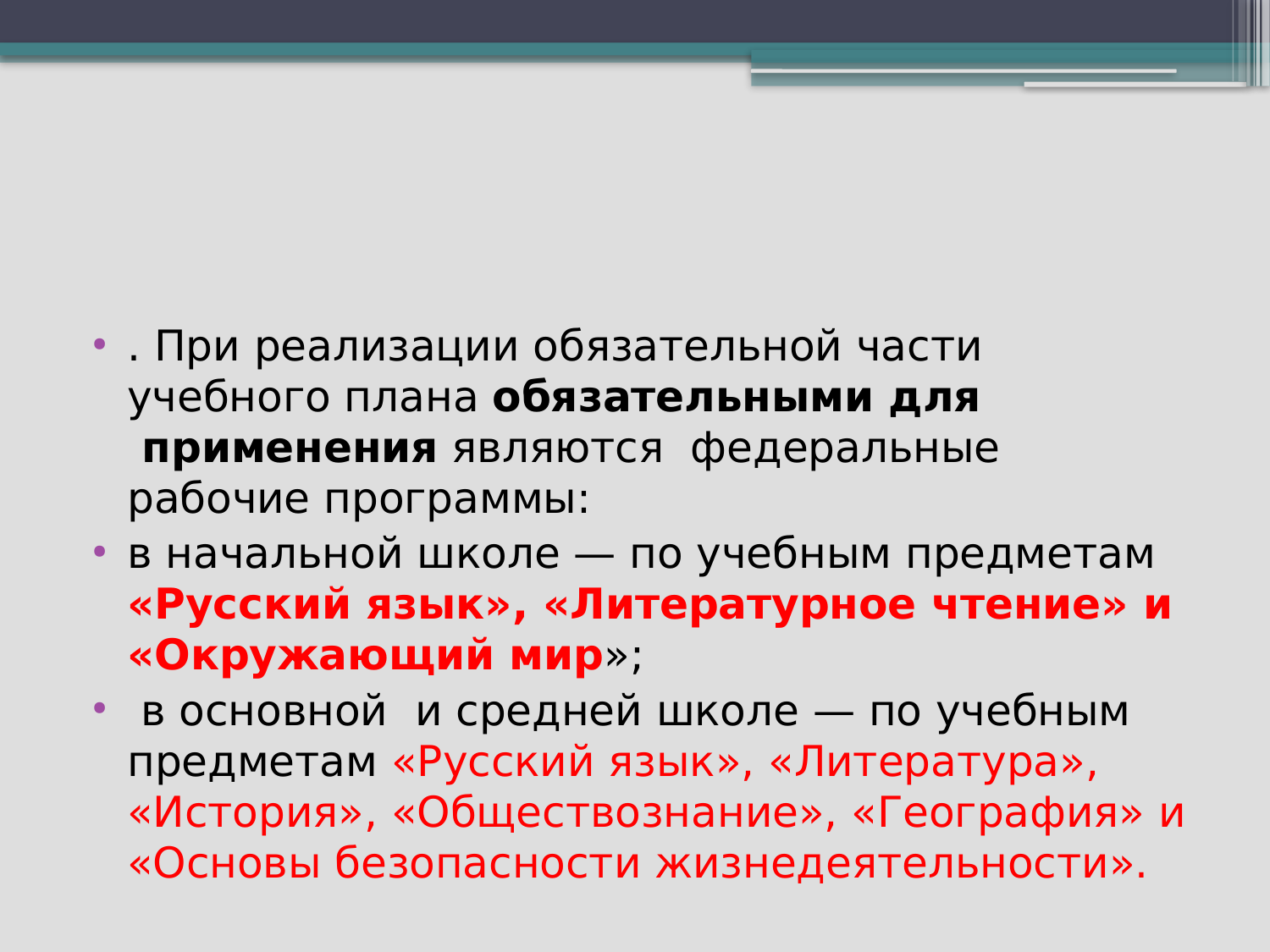

#
. При реализации обязательной части учебного плана обязательными для  применения являются  федеральные рабочие программы:
в начальной школе — по учебным предметам «Русский язык», «Литературное чтение» и «Окружающий мир»;
 в основной  и средней школе — по учебным предметам «Русский язык», «Литература», «История», «Обществознание», «География» и «Основы безопасности жизнедеятельности».